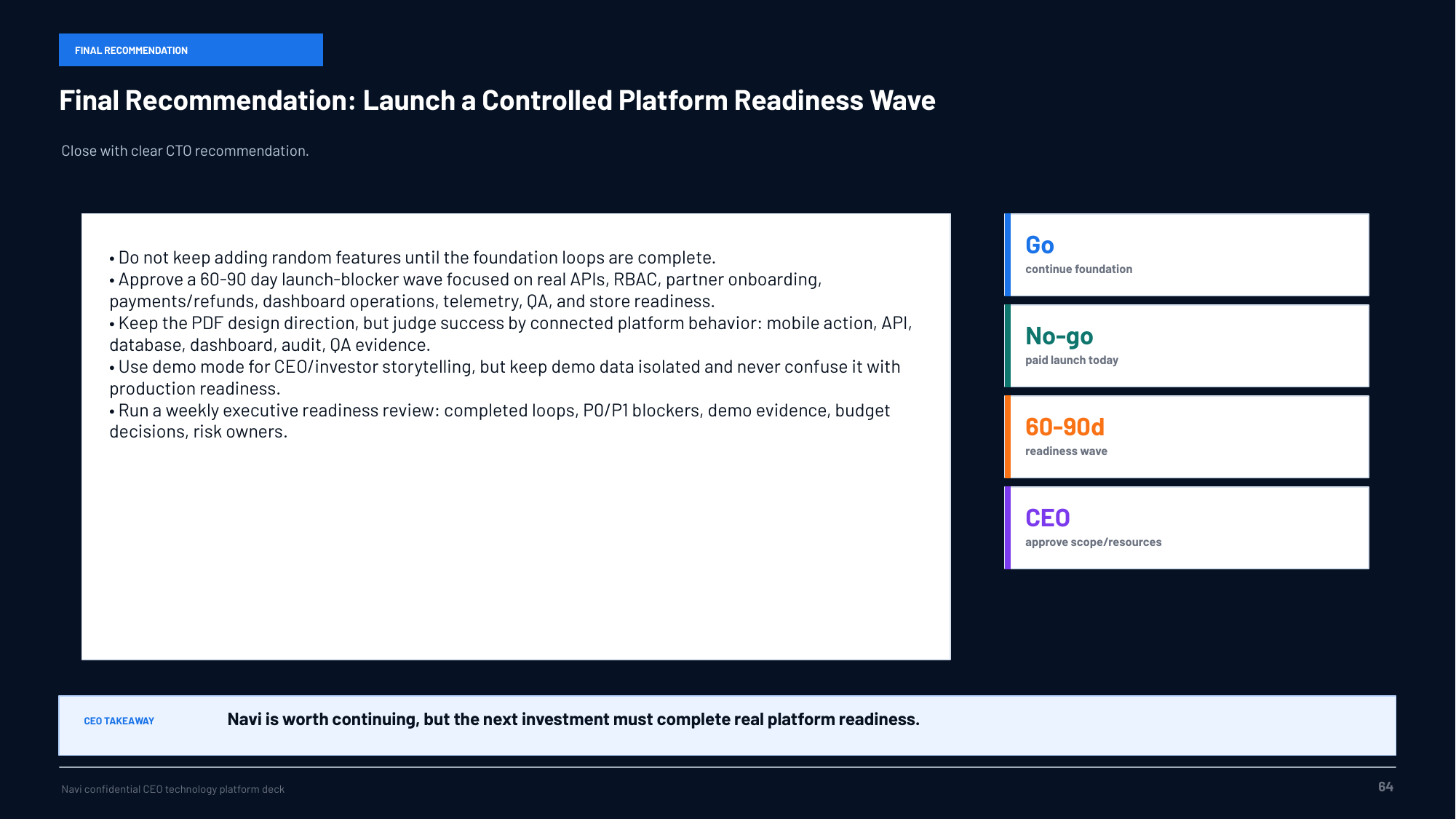

FINAL RECOMMENDATION
Final Recommendation: Launch a Controlled Platform Readiness Wave
Close with clear CTO recommendation.

Go
• Do not keep adding random features until the foundation loops are complete.
• Approve a 60-90 day launch-blocker wave focused on real APIs, RBAC, partner onboarding, payments/refunds, dashboard operations, telemetry, QA, and store readiness.
• Keep the PDF design direction, but judge success by connected platform behavior: mobile action, API, database, dashboard, audit, QA evidence.
• Use demo mode for CEO/investor storytelling, but keep demo data isolated and never confuse it with production readiness.
• Run a weekly executive readiness review: completed loops, P0/P1 blockers, demo evidence, budget decisions, risk owners.
continue foundation

No-go
paid launch today

60-90d
readiness wave

CEO
approve scope/resources

Navi is worth continuing, but the next investment must complete real platform readiness.
CEO TAKEAWAY

64
Navi confidential CEO technology platform deck